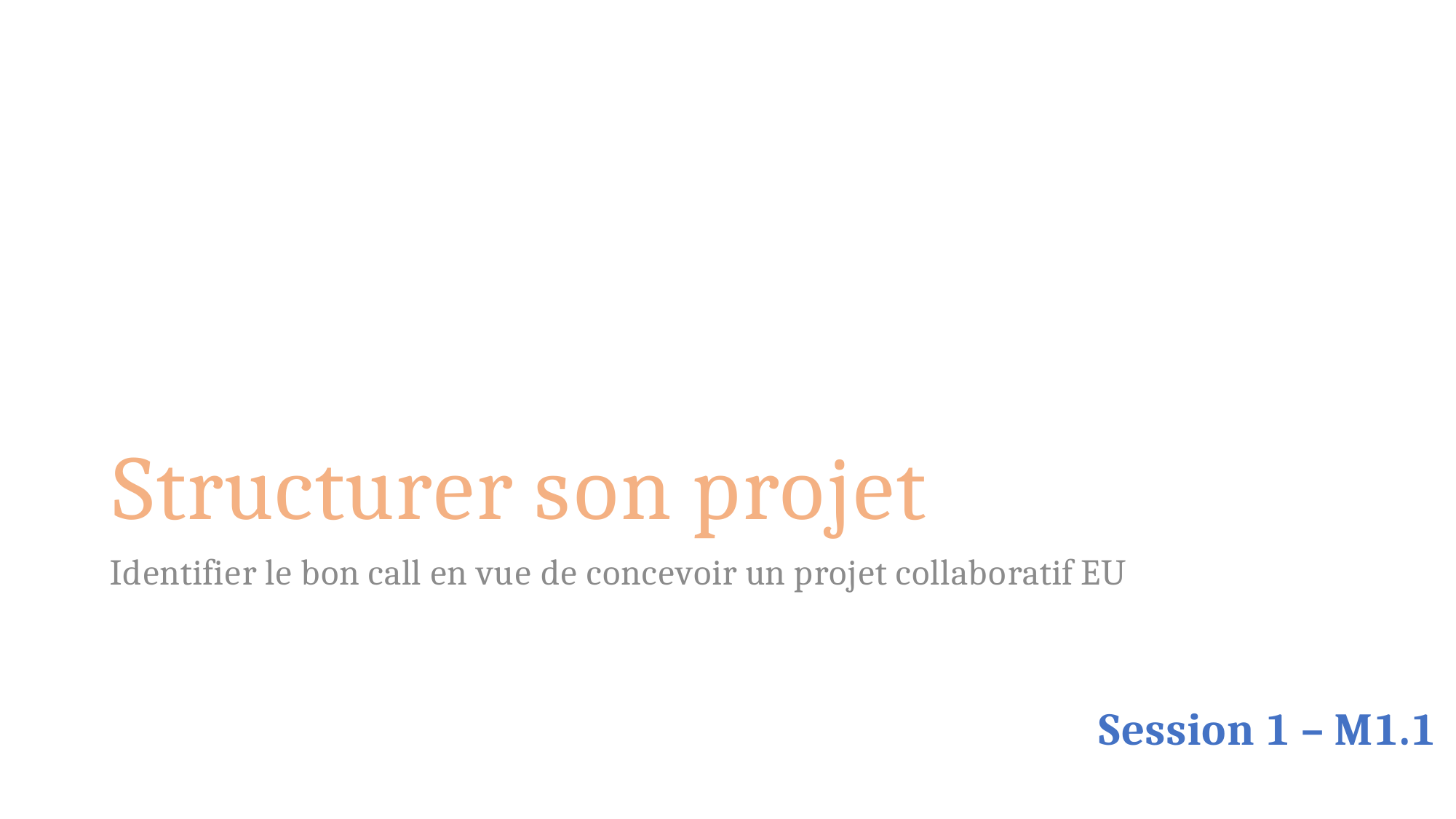

# Structurer son projet
Identifier le bon call en vue de concevoir un projet collaboratif EU
Session 1 – M1.1